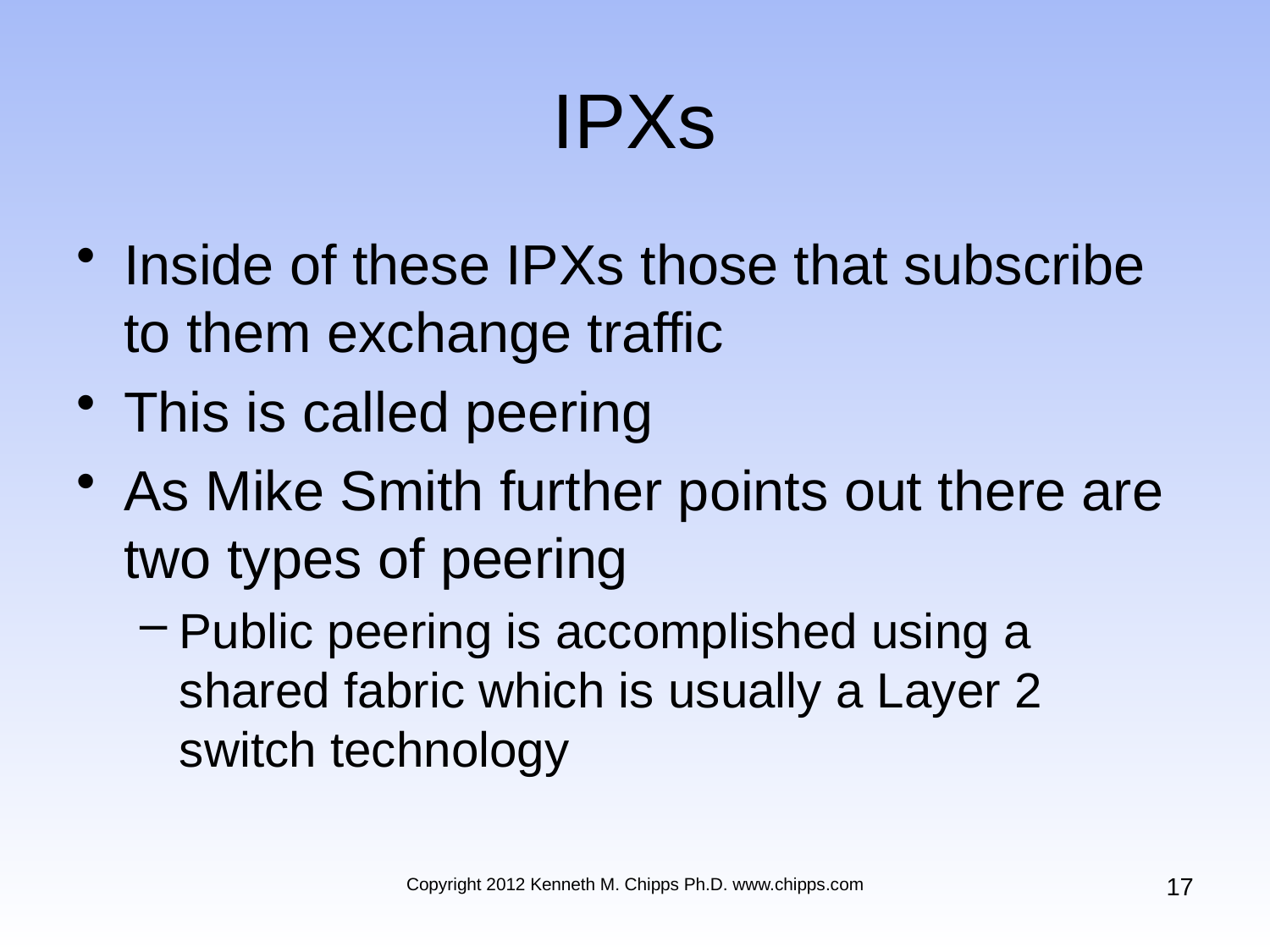

# IPXs
Inside of these IPXs those that subscribe to them exchange traffic
This is called peering
As Mike Smith further points out there are two types of peering
Public peering is accomplished using a shared fabric which is usually a Layer 2 switch technology
17
Copyright 2012 Kenneth M. Chipps Ph.D. www.chipps.com